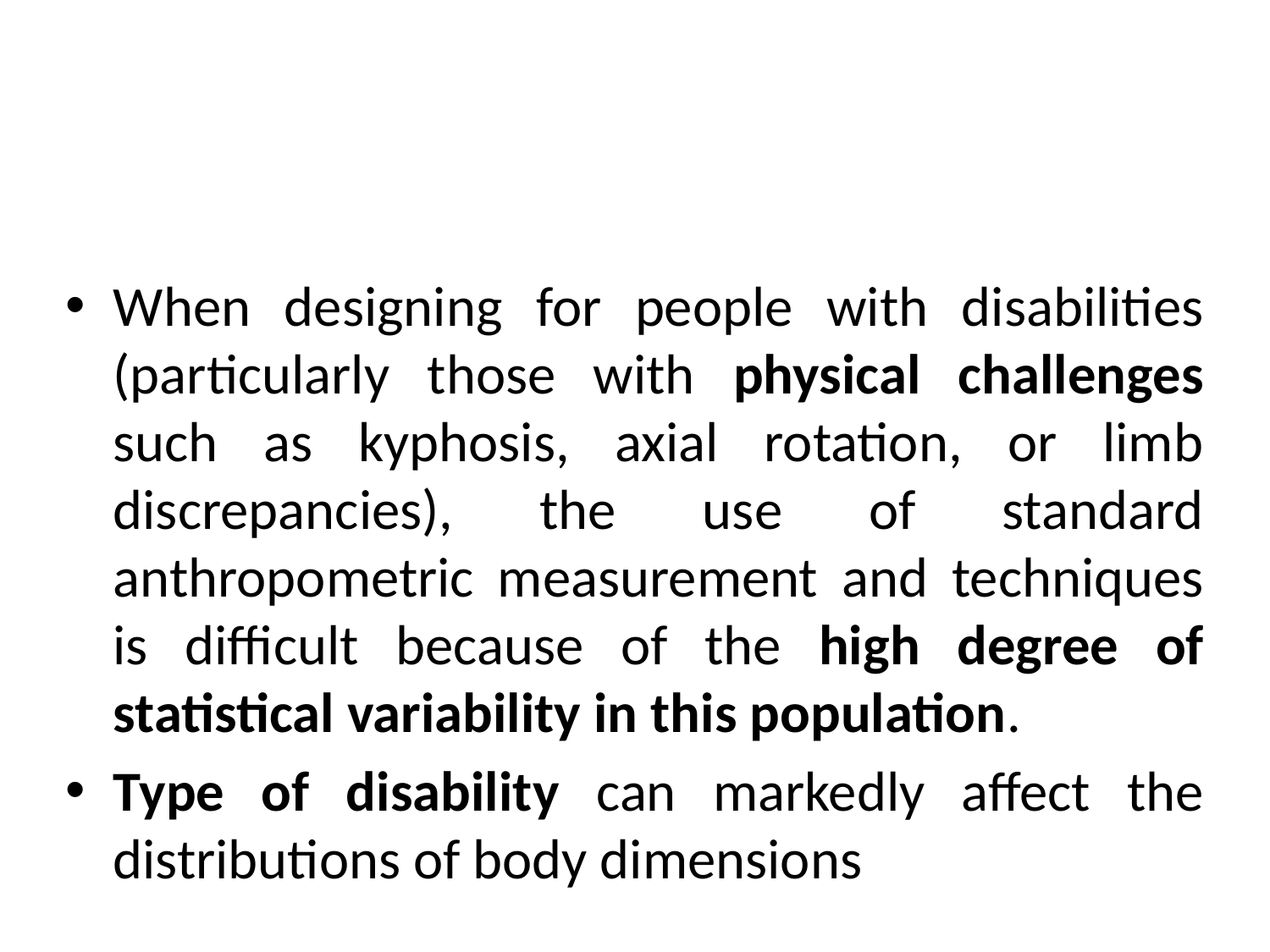

When designing for people with disabilities (particularly those with physical challenges such as kyphosis, axial rotation, or limb discrepancies), the use of standard anthropometric measurement and techniques is difficult because of the high degree of statistical variability in this population.
Type of disability can markedly affect the distributions of body dimensions